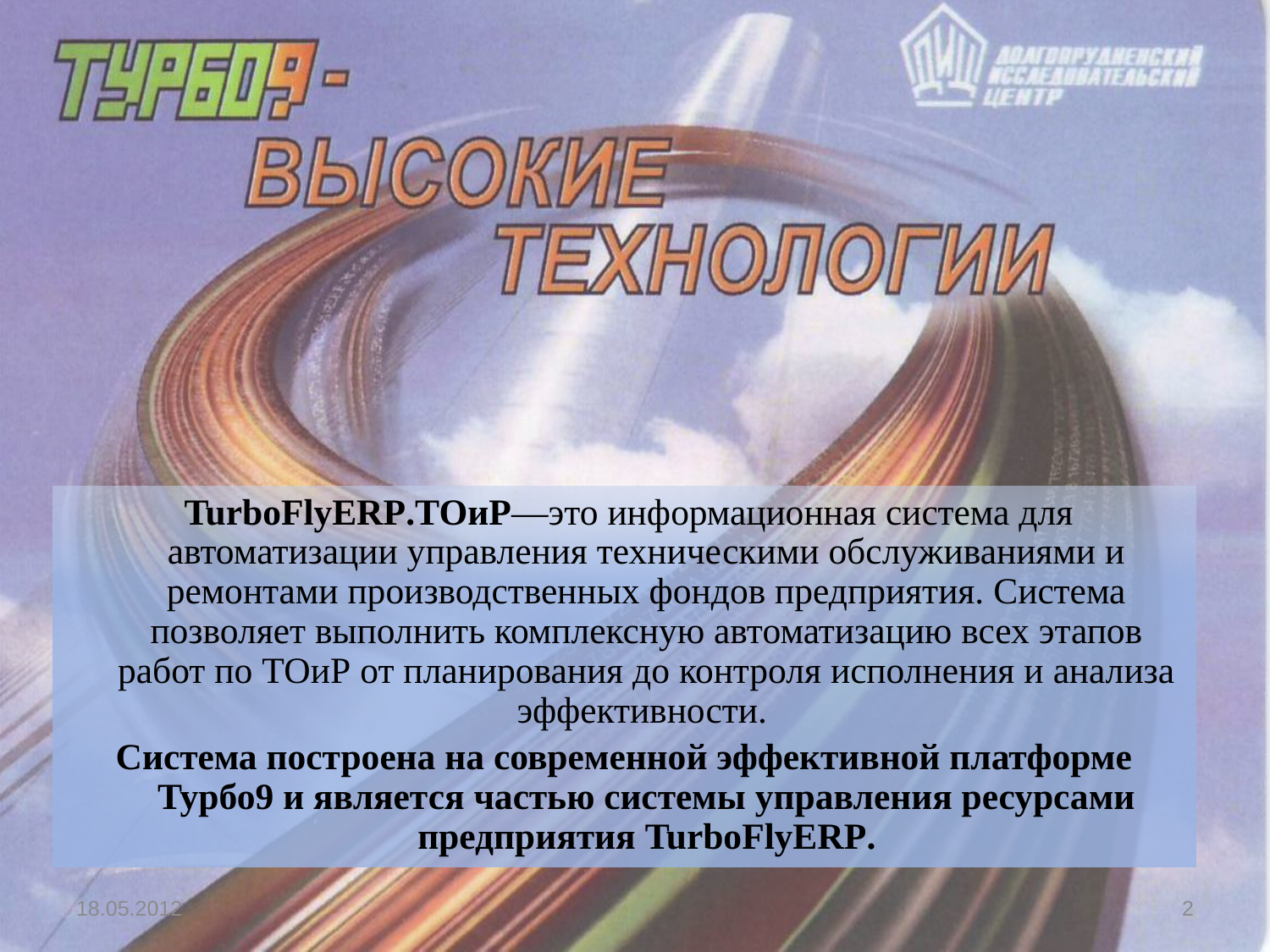

TurboFlyERP.ТОиР—это информационная система для автоматизации управления техническими обслуживаниями и ремонтами производственных фондов предприятия. Система позволяет выполнить комплексную автоматизацию всех этапов работ по ТОиР от планирования до контроля исполнения и анализа эффективности.
Система построена на современной эффективной платформе Турбо9 и является частью системы управления ресурсами предприятия TurboFlyERP.

18.05.2012
2